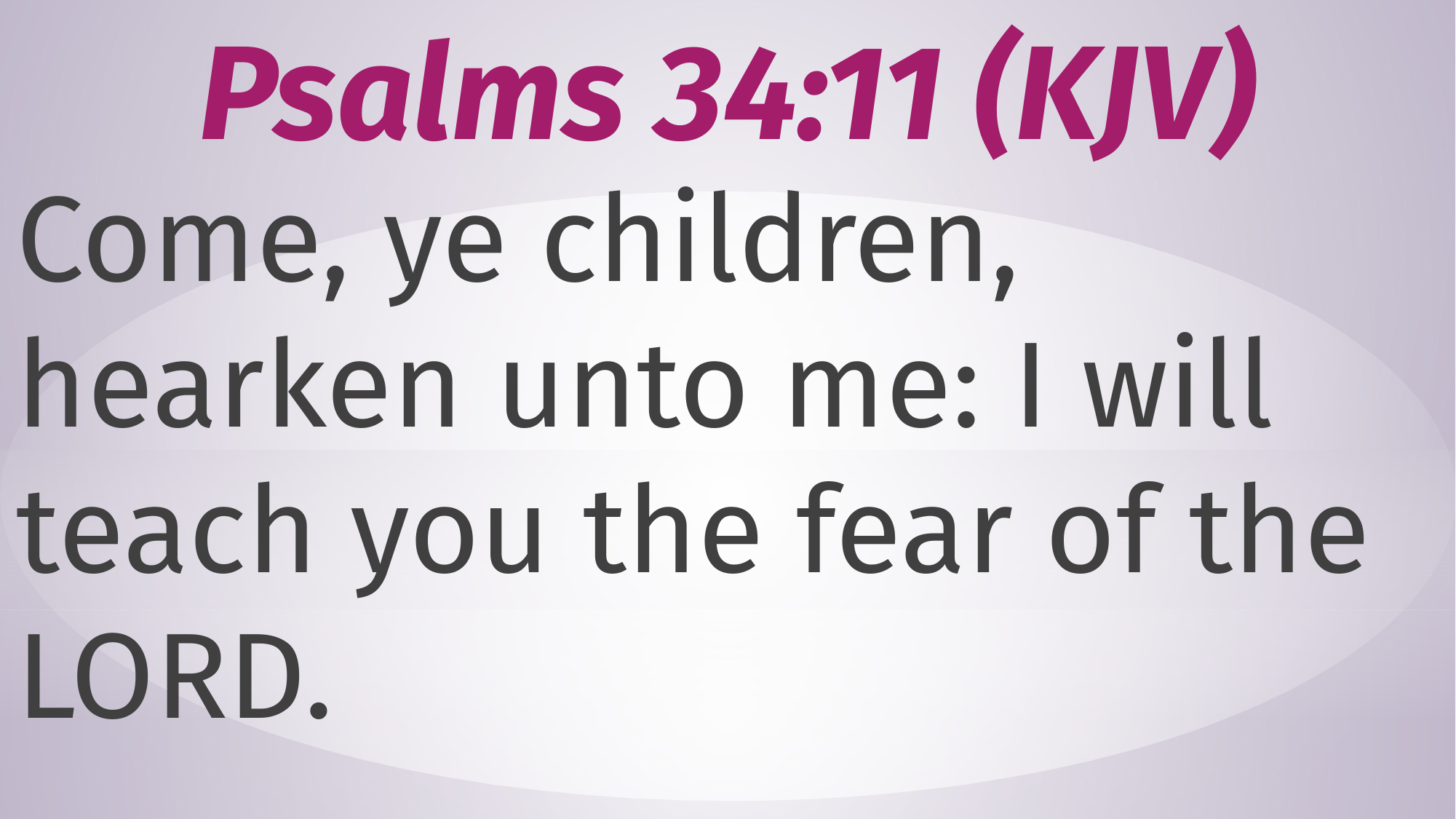

# Psalms 34:11 (KJV)
Come, ye children, hearken unto me: I will teach you the fear of the LORD.